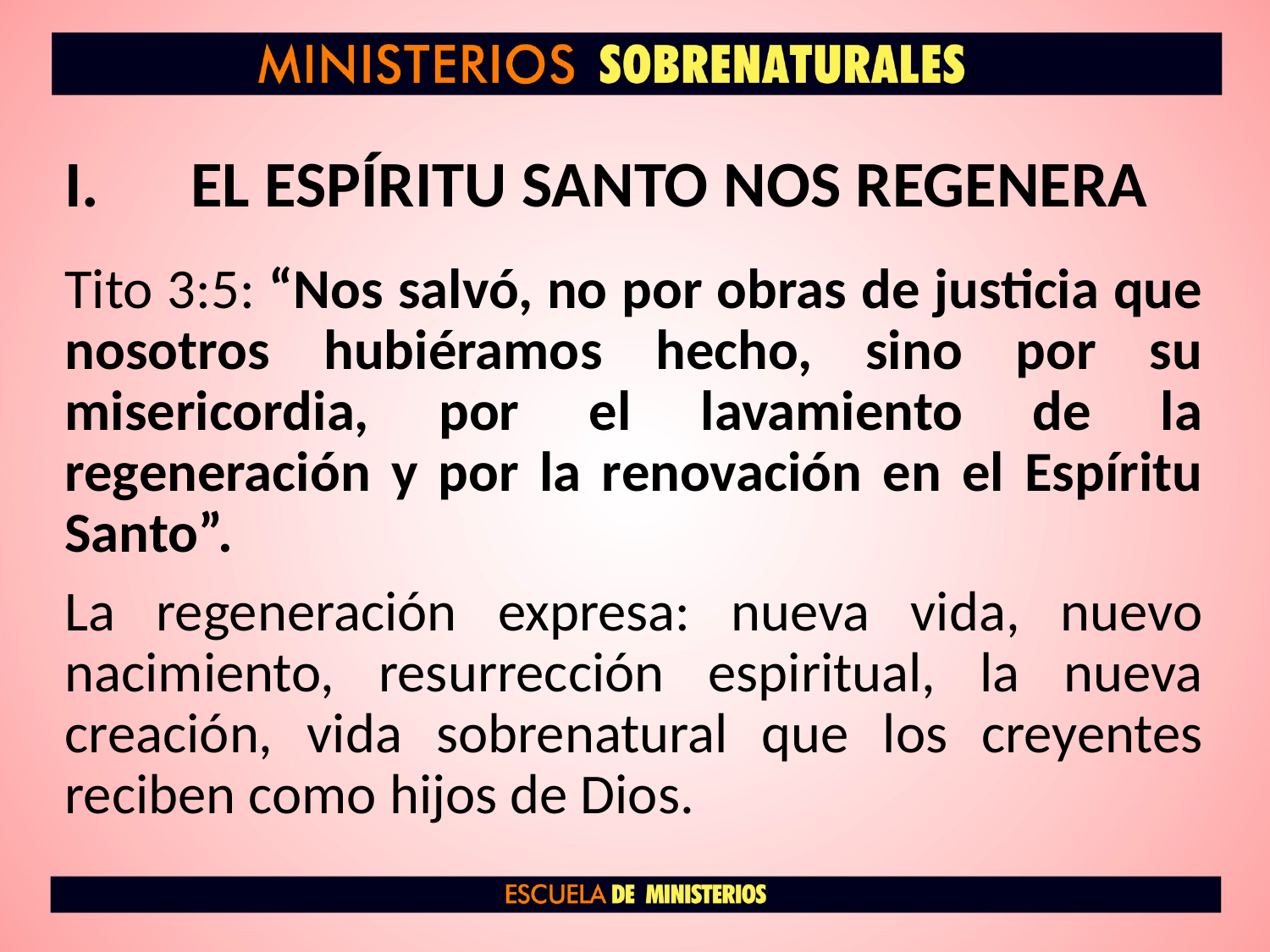

# EL ESPÍRITU SANTO NOS REGENERA
Tito 3:5: “Nos salvó, no por obras de justicia que nosotros hubiéramos hecho, sino por su misericordia, por el lavamiento de la regeneración y por la renovación en el Espíritu Santo”.
La regeneración expresa: nueva vida, nuevo nacimiento, resurrección espiritual, la nueva creación, vida sobrenatural que los creyentes reciben como hijos de Dios.